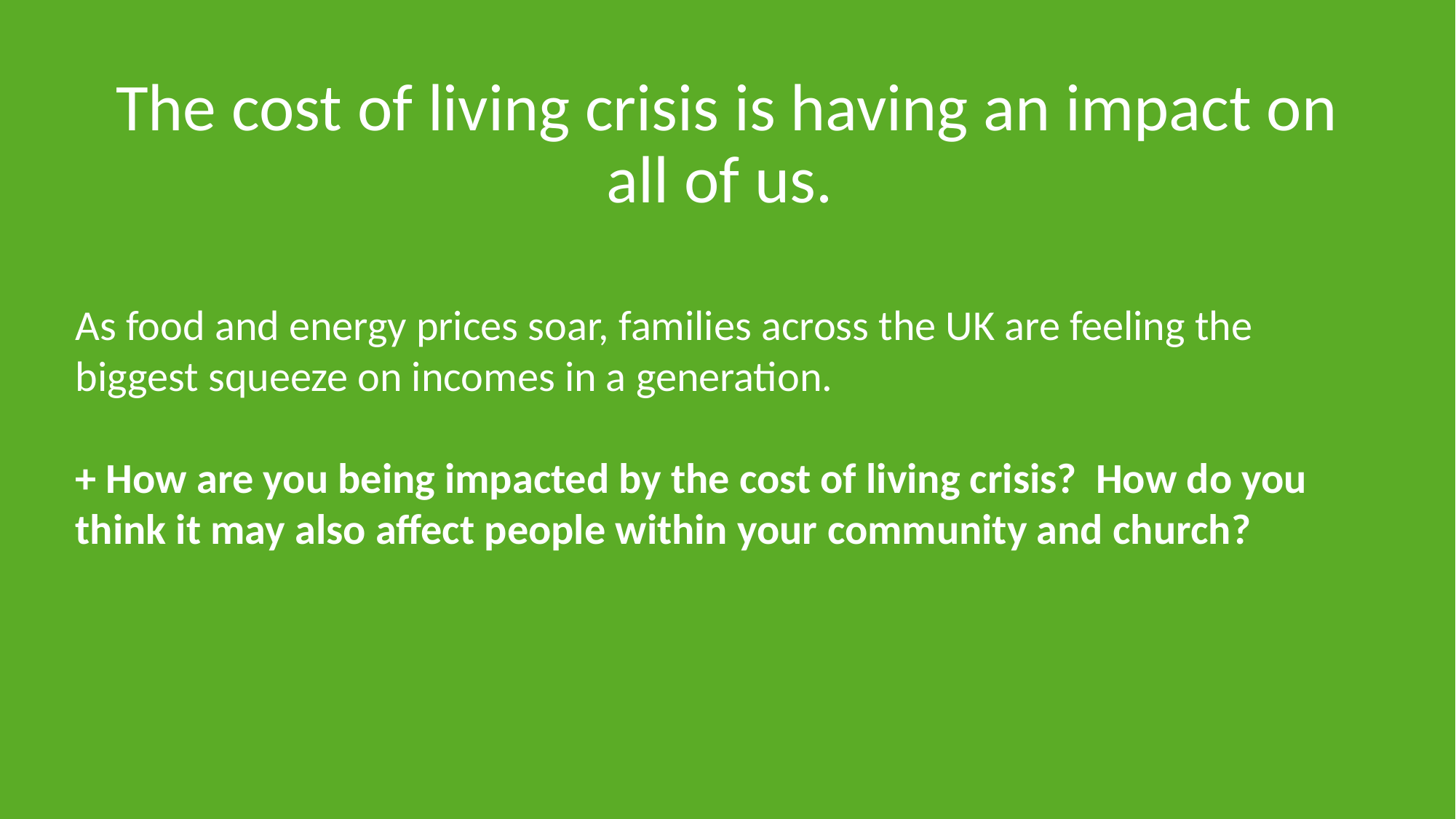

# The cost of living crisis is having an impact on all of us.
As food and energy prices soar, families across the UK are feeling the biggest squeeze on incomes in a generation.

+ How are you being impacted by the cost of living crisis?  How do you think it may also affect people within your community and church?